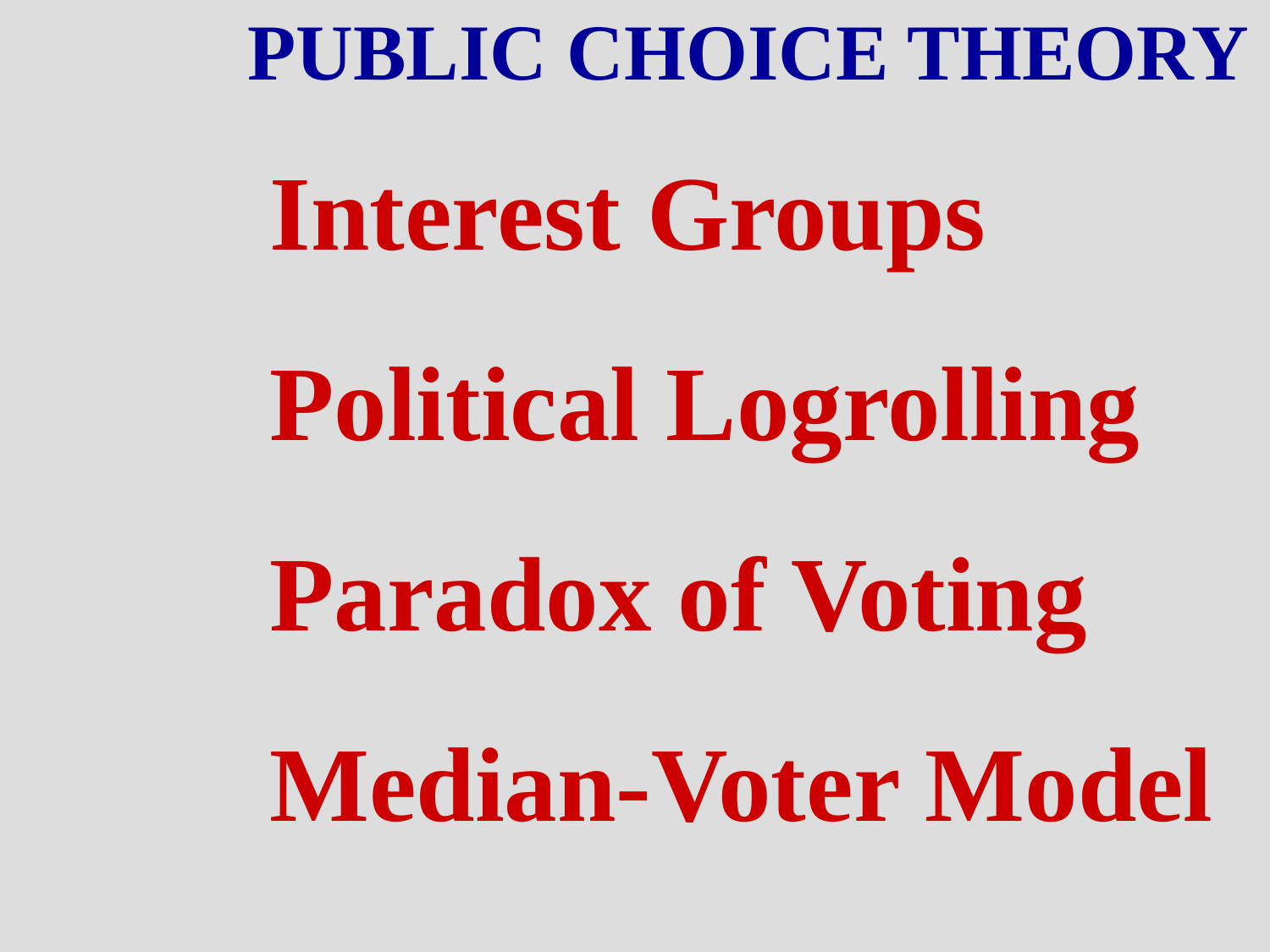

PUBLIC CHOICE THEORY
Interest Groups
Political Logrolling
Paradox of Voting
Median-Voter Model